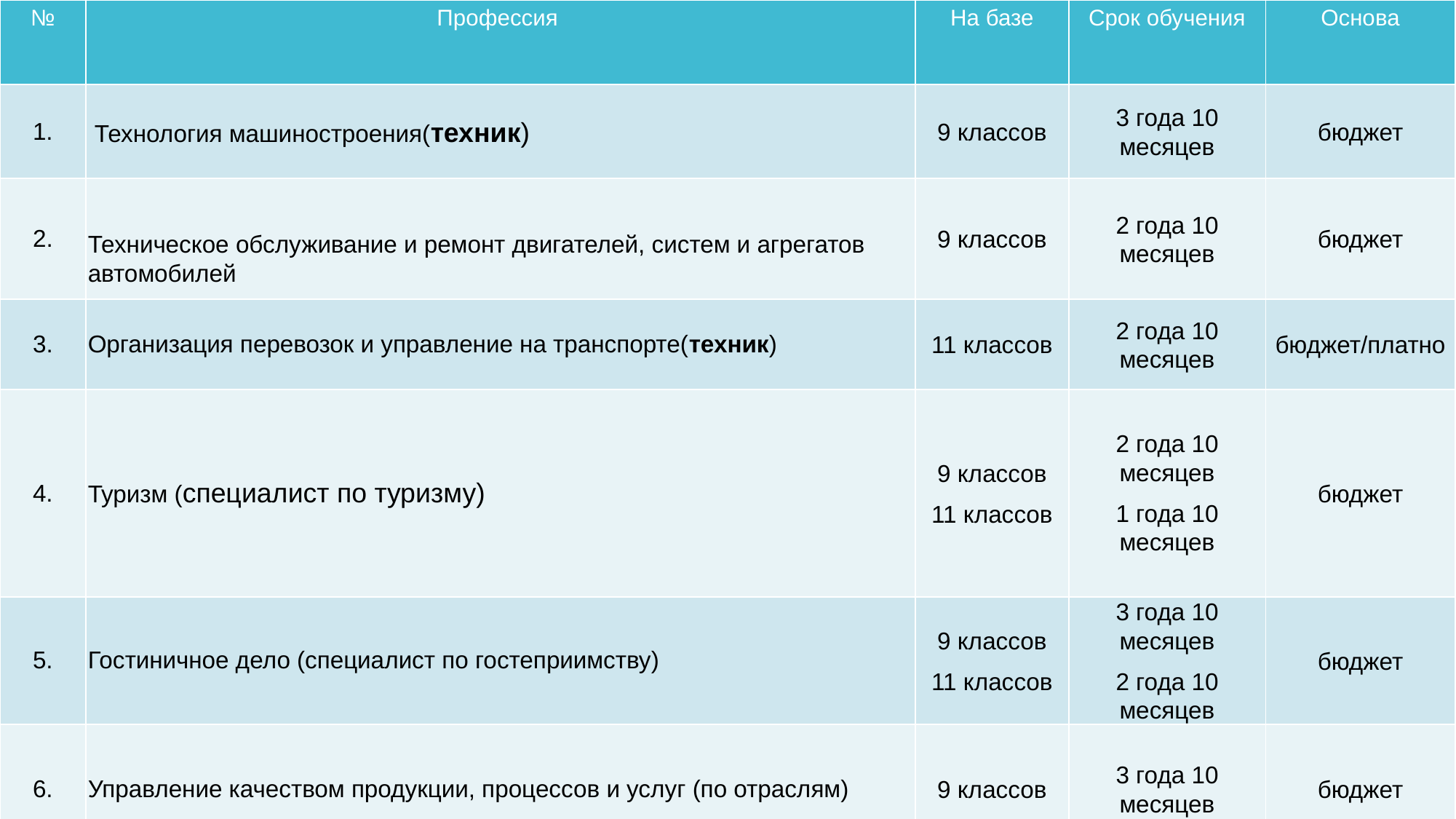

| № | Профессия | На базе | Срок обучения | Основа |
| --- | --- | --- | --- | --- |
| 1. | Технология машиностроения(техник) | 9 классов | 3 года 10 месяцев | бюджет |
| 2. | Техническое обслуживание и ремонт двигателей, систем и агрегатов автомобилей | 9 классов | 2 года 10 месяцев | бюджет |
| 3. | Организация перевозок и управление на транспорте(техник) | 11 классов | 2 года 10 месяцев | бюджет/платно |
| 4. | Туризм (специалист по туризму) | 9 классов 11 классов | 2 года 10 месяцев 1 года 10 месяцев | бюджет |
| 5. | Гостиничное дело (специалист по гостеприимству) | 9 классов 11 классов | 3 года 10 месяцев 2 года 10 месяцев | бюджет |
| 6. | Управление качеством продукции, процессов и услуг (по отраслям) | 9 классов | 3 года 10 месяцев | бюджет |